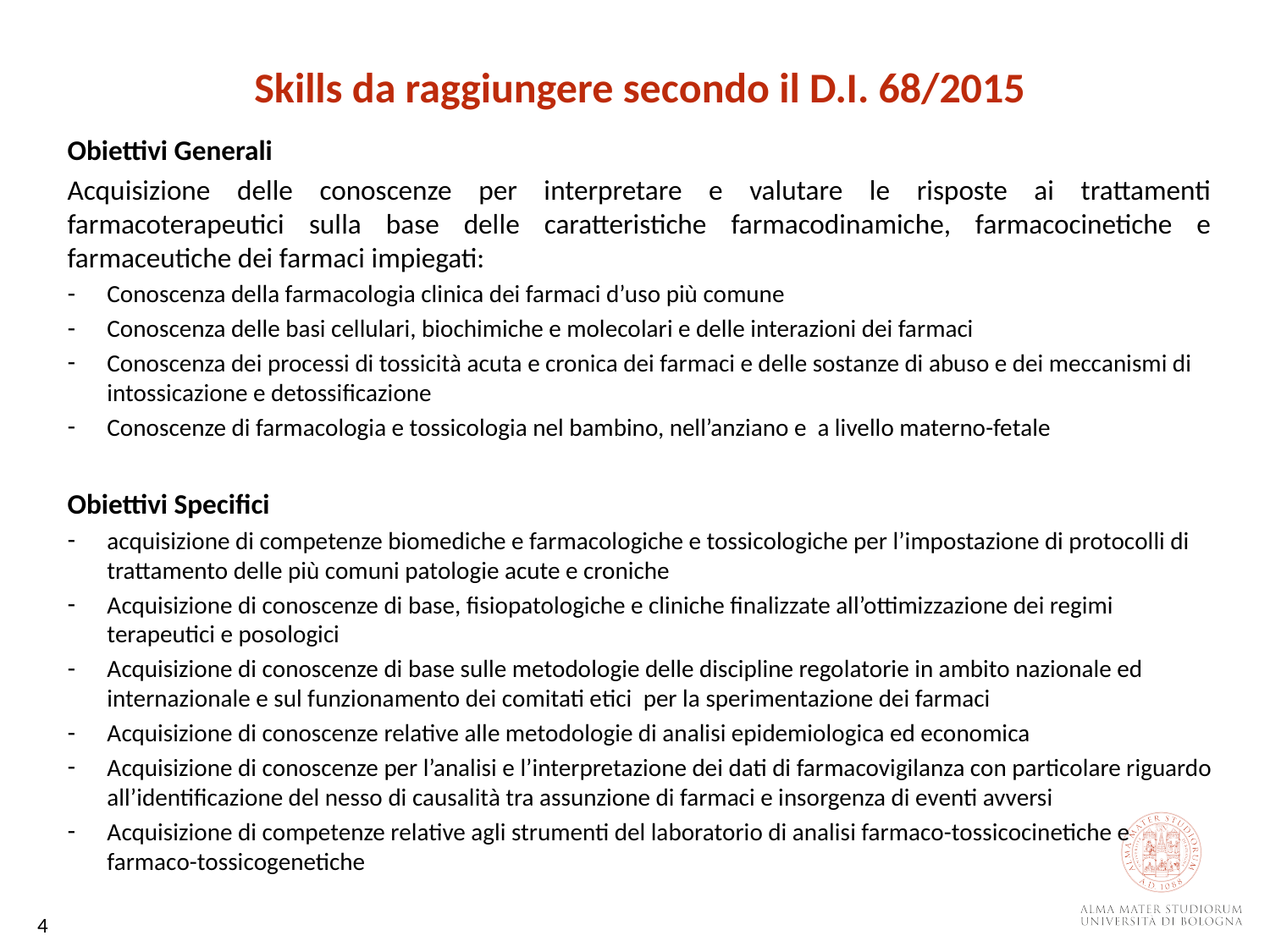

Skills da raggiungere secondo il D.I. 68/2015
Obiettivi Generali
Acquisizione delle conoscenze per interpretare e valutare le risposte ai trattamenti farmacoterapeutici sulla base delle caratteristiche farmacodinamiche, farmacocinetiche e farmaceutiche dei farmaci impiegati:
Conoscenza della farmacologia clinica dei farmaci d’uso più comune
Conoscenza delle basi cellulari, biochimiche e molecolari e delle interazioni dei farmaci
Conoscenza dei processi di tossicità acuta e cronica dei farmaci e delle sostanze di abuso e dei meccanismi di intossicazione e detossificazione
Conoscenze di farmacologia e tossicologia nel bambino, nell’anziano e  a livello materno-fetale

Obiettivi Specifici
acquisizione di competenze biomediche e farmacologiche e tossicologiche per l’impostazione di protocolli di trattamento delle più comuni patologie acute e croniche
Acquisizione di conoscenze di base, fisiopatologiche e cliniche finalizzate all’ottimizzazione dei regimi terapeutici e posologici
Acquisizione di conoscenze di base sulle metodologie delle discipline regolatorie in ambito nazionale ed internazionale e sul funzionamento dei comitati etici  per la sperimentazione dei farmaci
Acquisizione di conoscenze relative alle metodologie di analisi epidemiologica ed economica
Acquisizione di conoscenze per l’analisi e l’interpretazione dei dati di farmacovigilanza con particolare riguardo all’identificazione del nesso di causalità tra assunzione di farmaci e insorgenza di eventi avversi
Acquisizione di competenze relative agli strumenti del laboratorio di analisi farmaco-tossicocinetiche e farmaco-tossicogenetiche